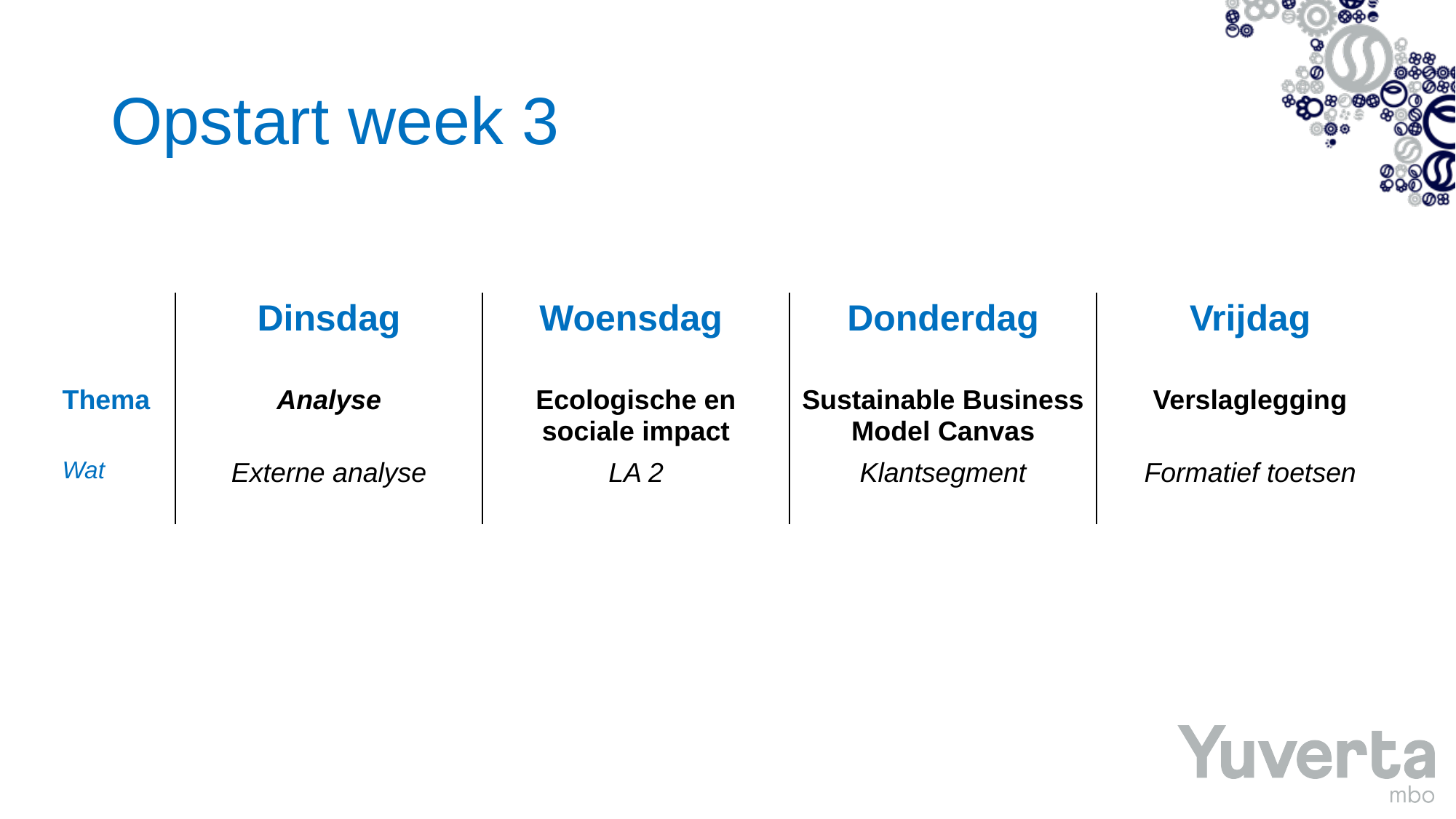

# Opstart week 3
|  | Dinsdag | Woensdag | Donderdag | Vrijdag |
| --- | --- | --- | --- | --- |
| Thema | Analyse | Ecologische en sociale impact | Sustainable Business Model Canvas | Verslaglegging |
| Wat | Externe analyse | LA 2 | Klantsegment | Formatief toetsen |